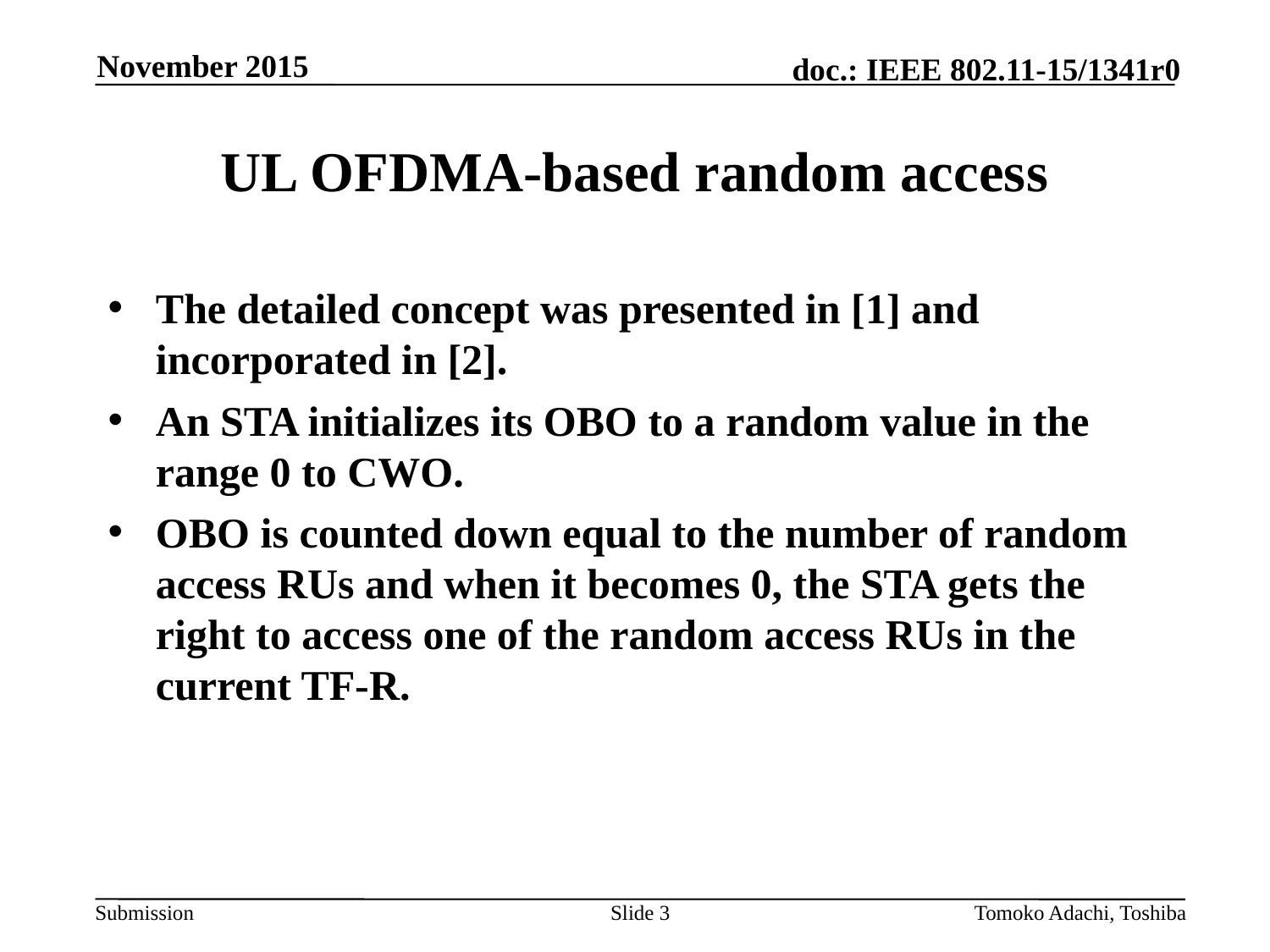

November 2015
# UL OFDMA-based random access
The detailed concept was presented in [1] and incorporated in [2].
An STA initializes its OBO to a random value in the range 0 to CWO.
OBO is counted down equal to the number of random access RUs and when it becomes 0, the STA gets the right to access one of the random access RUs in the current TF-R.
Slide 3
Tomoko Adachi, Toshiba